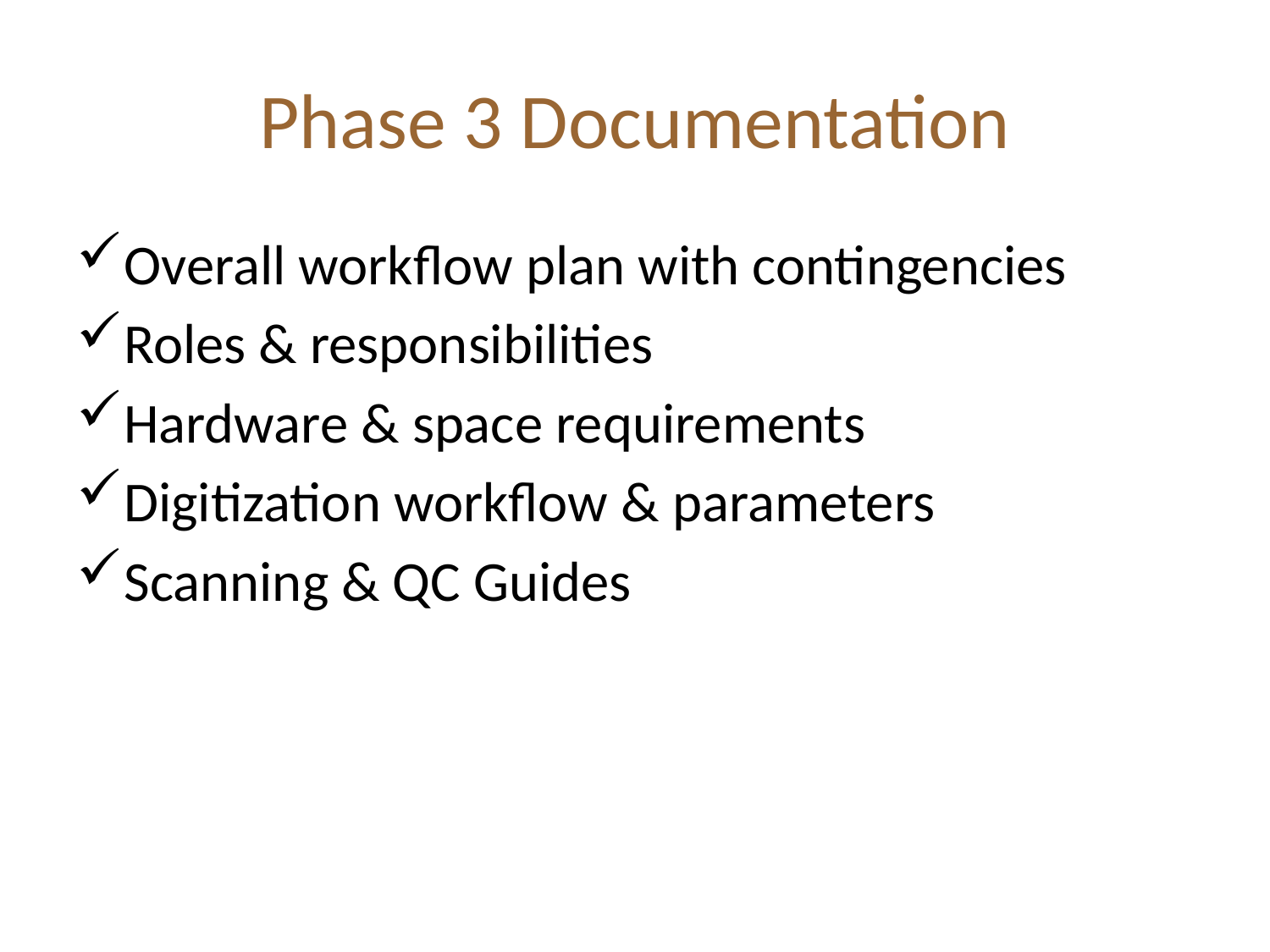

# Phase 3 Documentation
Overall workflow plan with contingencies
Roles & responsibilities
Hardware & space requirements
Digitization workflow & parameters
Scanning & QC Guides